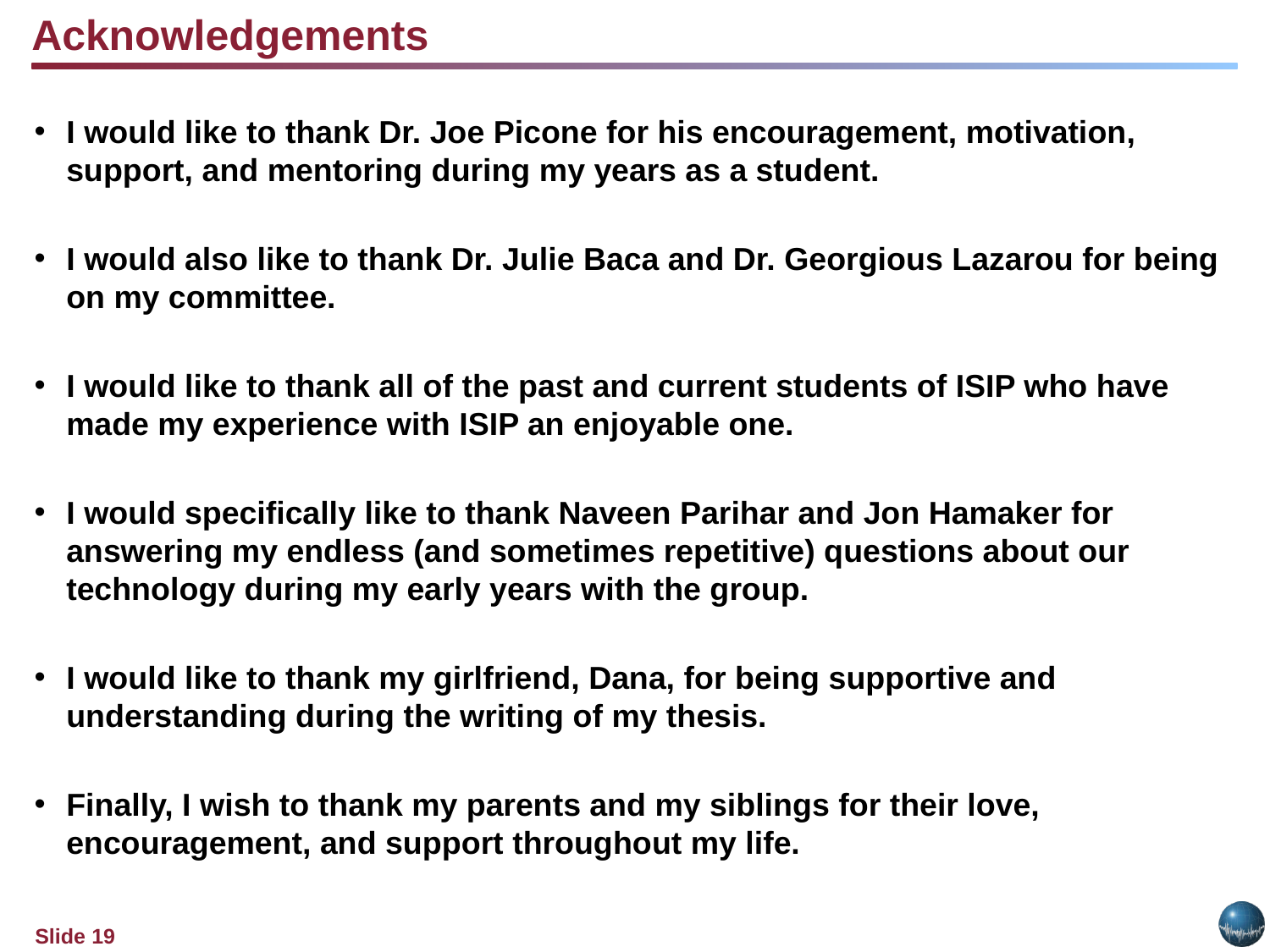

Acknowledgements

I would like to thank Dr. Joe Picone for his encouragement, motivation, support, and mentoring during my years as a student.

I would also like to thank Dr. Julie Baca and Dr. Georgious Lazarou for being on my committee.

I would like to thank all of the past and current students of ISIP who have made my experience with ISIP an enjoyable one.

I would specifically like to thank Naveen Parihar and Jon Hamaker for answering my endless (and sometimes repetitive) questions about our technology during my early years with the group.

I would like to thank my girlfriend, Dana, for being supportive and understanding during the writing of my thesis.

Finally, I wish to thank my parents and my siblings for their love, encouragement, and support throughout my life.